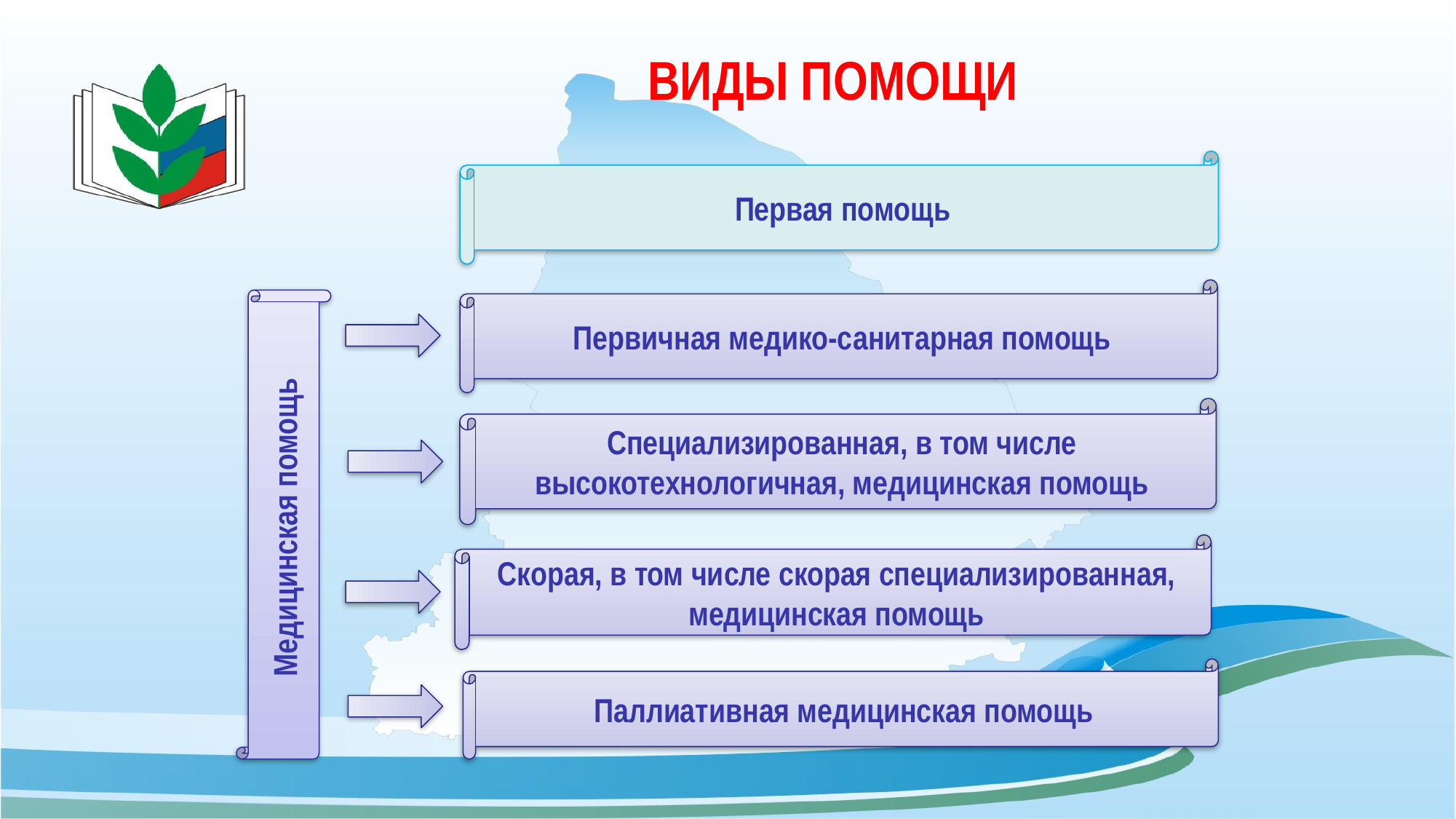

# ВИДЫ ПОМОЩИ
Первая помощь
Первичная медико-санитарная помощь

Медицинская помощь
Специализированная, в том числе высокотехнологичная, медицинская помощь

Скорая, в том числе скорая специализированная, медицинская помощь

Паллиативная медицинская помощь